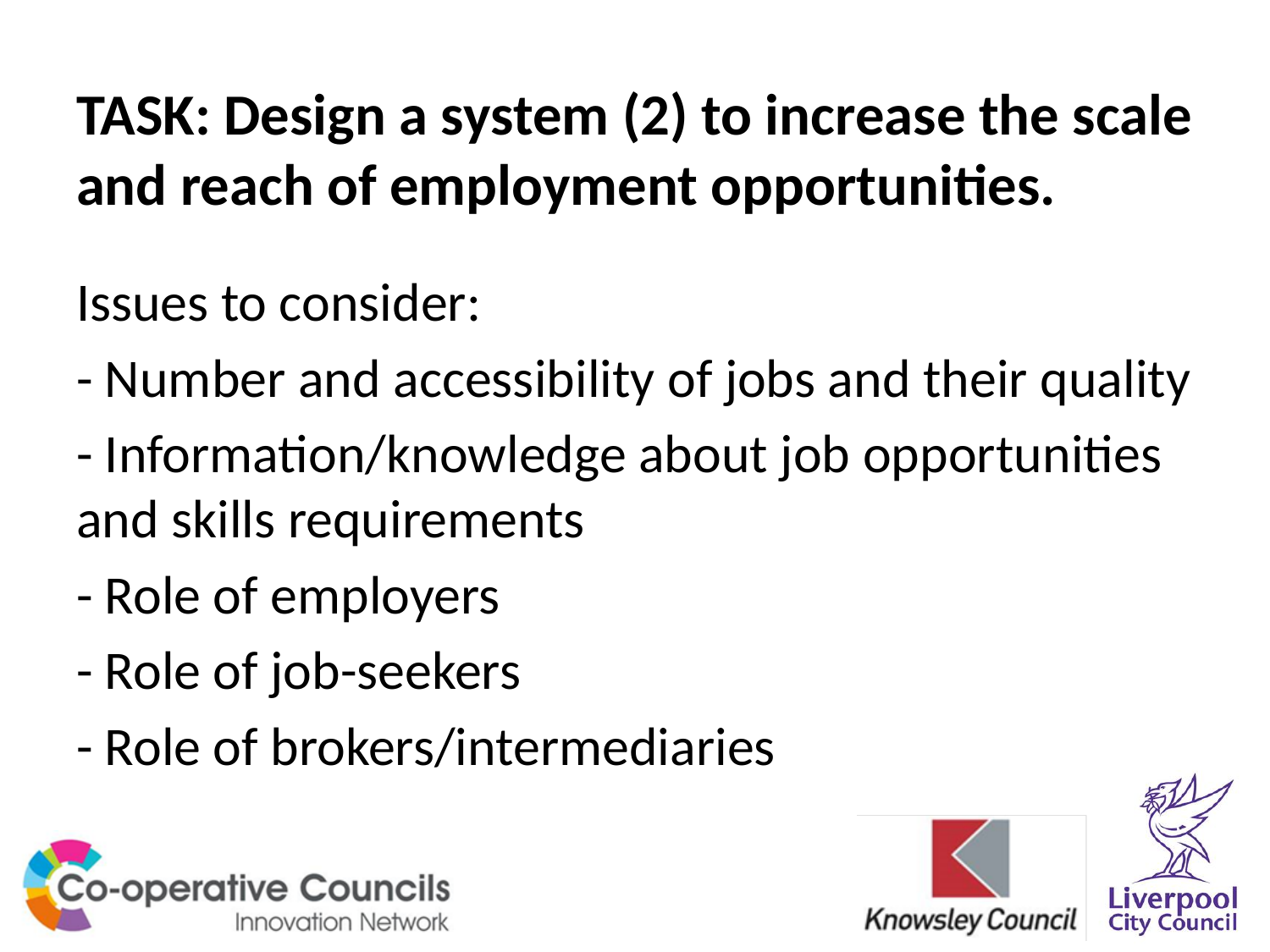

# TASK: Design a system (2) to increase the scale and reach of employment opportunities.
Issues to consider:
- Number and accessibility of jobs and their quality
- Information/knowledge about job opportunities and skills requirements
- Role of employers
- Role of job-seekers
- Role of brokers/intermediaries